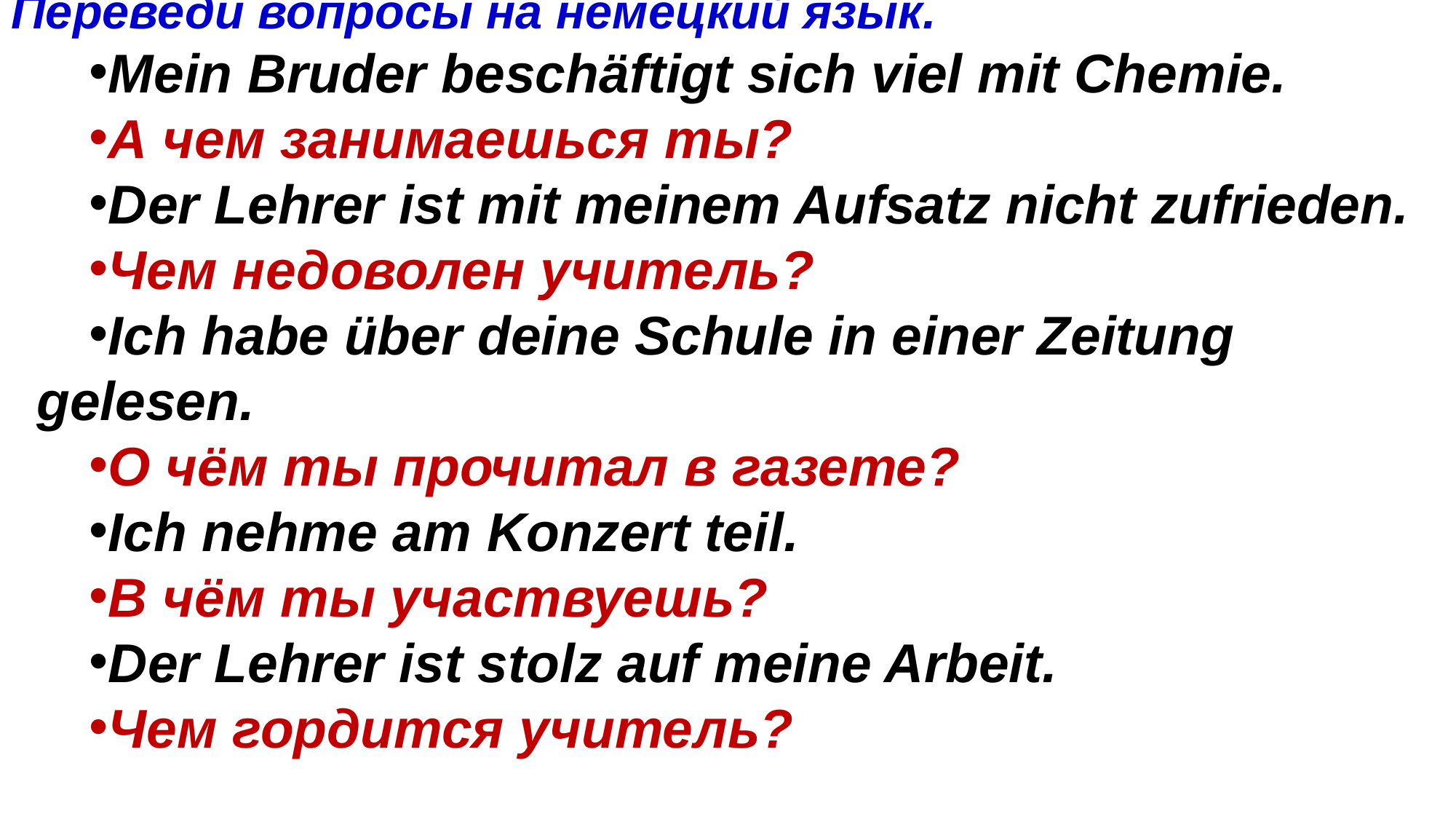

Переведи вопросы на немецкий язык.
Mein Bruder beschäftigt sich viel mit Chemie.
А чем занимаешься ты?
Der Lehrer ist mit meinem Aufsatz nicht zufrieden.
Чем недоволен учитель?
Ich habe über deine Schule in einer Zeitung gelesen.
О чём ты прочитал в газете?
Ich nehme am Konzert teil.
В чём ты участвуешь?
Der Lehrer ist stolz auf meine Arbeit.
Чем гордится учитель?